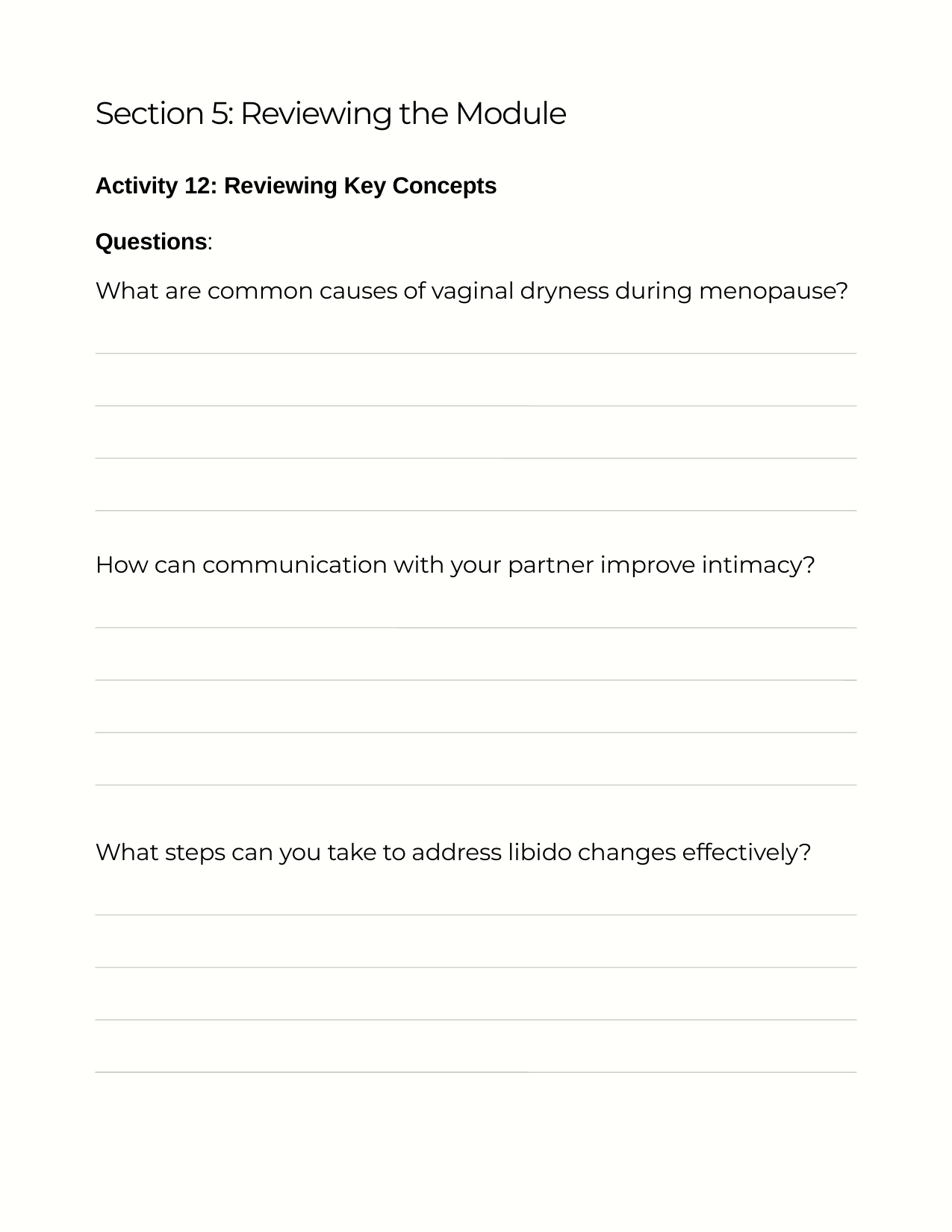

Section 5: Reviewing the Module
Activity 12: Reviewing Key Concepts

Questions:
What are common causes of vaginal dryness during menopause?

How can communication with your partner improve intimacy?

What steps can you take to address libido changes effectively?